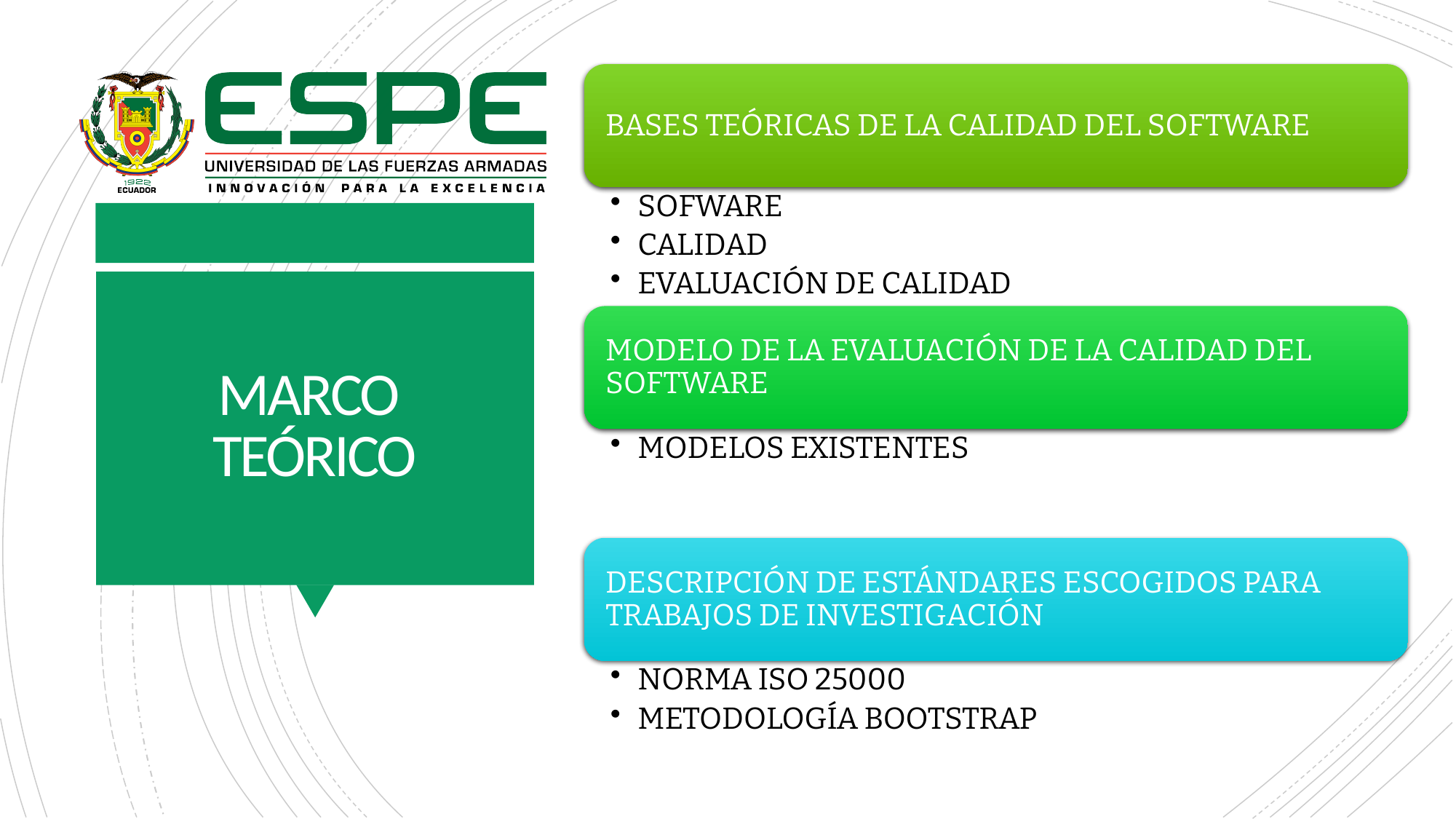

BASES TEÓRICAS DE LA CALIDAD DEL SOFTWARE
SOFWARE
CALIDAD
EVALUACIÓN DE CALIDAD
MODELO DE LA EVALUACIÓN DE LA CALIDAD DEL SOFTWARE
MODELOS EXISTENTES
DESCRIPCIÓN DE ESTÁNDARES ESCOGIDOS PARA TRABAJOS DE INVESTIGACIÓN
NORMA ISO 25000
METODOLOGÍA BOOTSTRAP
# MARCO TEÓRICO